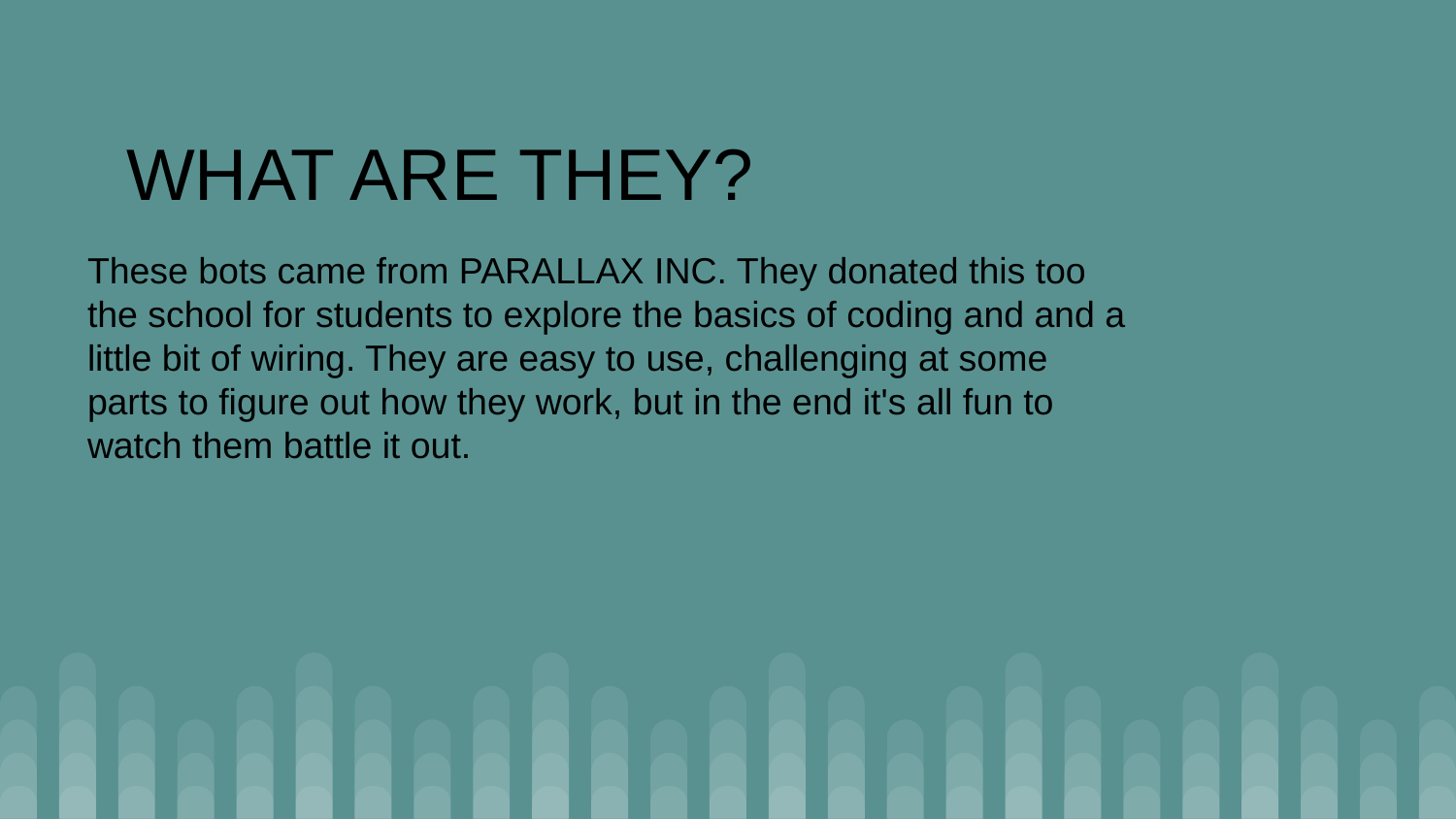

# WHAT ARE THEY?
These bots came from PARALLAX INC. They donated this too the school for students to explore the basics of coding and and a little bit of wiring. They are easy to use, challenging at some parts to figure out how they work, but in the end it's all fun to watch them battle it out.